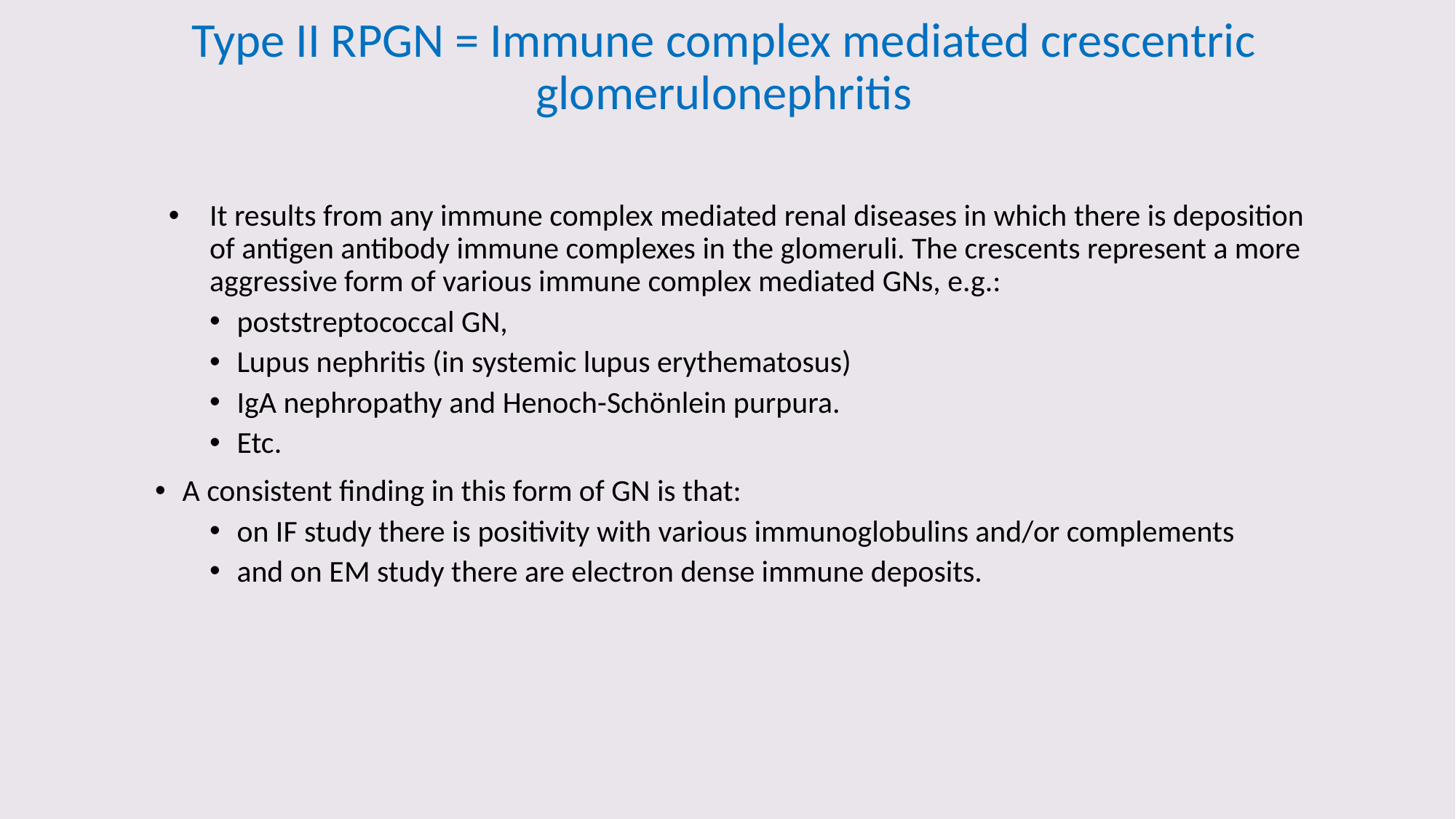

# Type II RPGN = Immune complex mediated crescentric glomerulonephritis
It results from any immune complex mediated renal diseases in which there is deposition of antigen antibody immune complexes in the glomeruli. The crescents represent a more aggressive form of various immune complex mediated GNs, e.g.:
poststreptococcal GN,
Lupus nephritis (in systemic lupus erythematosus)
IgA nephropathy and Henoch-Schönlein purpura.
Etc.
A consistent finding in this form of GN is that:
on IF study there is positivity with various immunoglobulins and/or complements
and on EM study there are electron dense immune deposits.